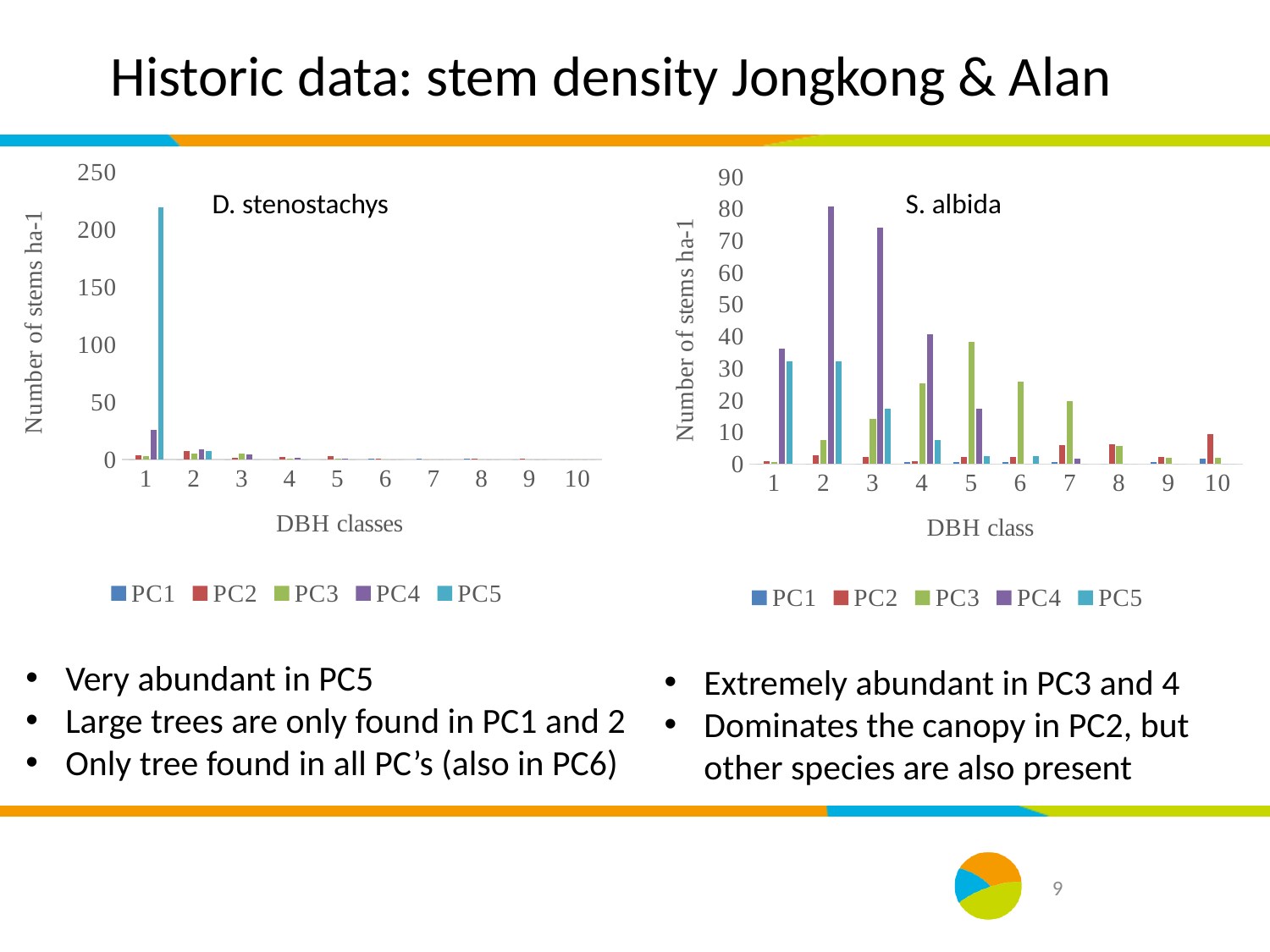

# Historic data: stem density Jongkong & Alan

### Chart

| Category | PC1 | PC2 | PC3 | PC4 | PC5 |
|---|---|---|---|---|---|
| 1 | 0.0 | 3.5932446999640675 | 3.0879446640316206 | 25.5270092226614 | 219.86166007905138 |
| 2 | 0.0 | 7.186489399928135 | 5.558300395256917 | 9.057971014492754 | 7.41106719367589 |
| 3 | 0.0 | 1.7966223499820337 | 5.558300395256917 | 4.528985507246377 | 0.0 |
| 4 | 0.0 | 2.245777937477542 | 0.6175889328063241 | 1.6469038208168645 | 0.0 |
| 5 | 0.0 | 2.6949335249730506 | 0.6175889328063241 | 0.8234519104084322 | 0.0 |
| 6 | 0.548967940272288 | 0.8983111749910169 | 0.0 | 0.0 | 0.0 |
| 7 | 0.548967940272288 | 0.0 | 0.0 | 0.0 | 0.0 |
| 8 | 0.548967940272288 | 0.8983111749910169 | 0.0 | 0.0 | 0.0 |
| 9 | 0.0 | 0.8983111749910169 | 0.0 | 0.0 | 0.0 |
| 10 | 0.0 | 0.0 | 0.0 | 0.0 | 0.0 |

### Chart

| Category | PC1 | PC2 | PC3 | PC4 | PC5 |
|---|---|---|---|---|---|
| 1 | 0.0 | 0.8983111749910169 | 0.6175889328063241 | 36.231884057971016 | 32.11462450592885 |
| 2 | 0.0 | 2.6949335249730506 | 7.41106719367589 | 80.69828722002636 | 32.11462450592885 |
| 3 | 0.0 | 2.245777937477542 | 14.204545454545455 | 74.11067193675889 | 17.292490118577074 |
| 4 | 0.548967940272288 | 0.8983111749910169 | 25.32114624505929 | 40.7608695652174 | 7.411067193675889 |
| 5 | 0.548967940272288 | 2.245777937477542 | 38.290513833992094 | 17.292490118577078 | 2.4703557312252964 |
| 6 | 0.548967940272288 | 2.245777937477542 | 25.938735177865613 | 0.0 | 2.4703557312252964 |
| 7 | 0.548967940272288 | 5.83902263744161 | 19.76284584980237 | 1.6469038208168645 | 0.0 |
| 8 | 0.0 | 6.288178224937118 | 5.558300395256917 | 0.0 | 0.0 |
| 9 | 0.548967940272288 | 2.245777937477542 | 1.8527667984189722 | 0.0 | 0.0 |
| 10 | 1.646903820816864 | 9.432267337405676 | 1.8527667984189722 | 0.0 | 0.0 |
D. stenostachys
S. albida
Very abundant in PC5
Large trees are only found in PC1 and 2
Only tree found in all PC’s (also in PC6)
Extremely abundant in PC3 and 4
Dominates the canopy in PC2, but other species are also present
9